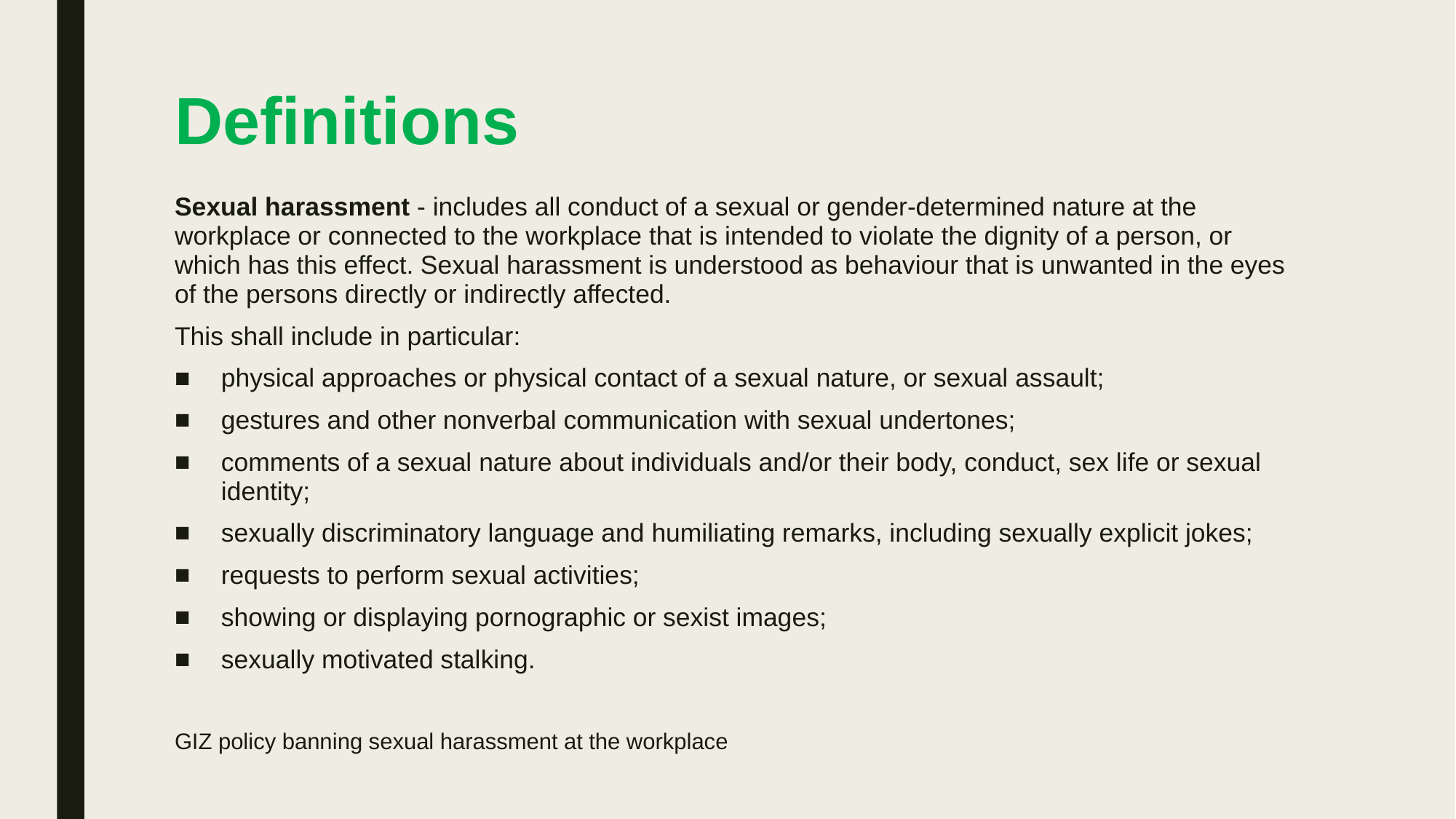

# Definitions
Sexual harassment - includes all conduct of a sexual or gender-determined nature at the workplace or connected to the workplace that is intended to violate the dignity of a person, or which has this effect. Sexual harassment is understood as behaviour that is unwanted in the eyes of the persons directly or indirectly affected.
This shall include in particular:
physical approaches or physical contact of a sexual nature, or sexual assault;
gestures and other nonverbal communication with sexual undertones;
comments of a sexual nature about individuals and/or their body, conduct, sex life or sexual identity;
sexually discriminatory language and humiliating remarks, including sexually explicit jokes;
requests to perform sexual activities;
showing or displaying pornographic or sexist images;
sexually motivated stalking.

GIZ policy banning sexual harassment at the workplace